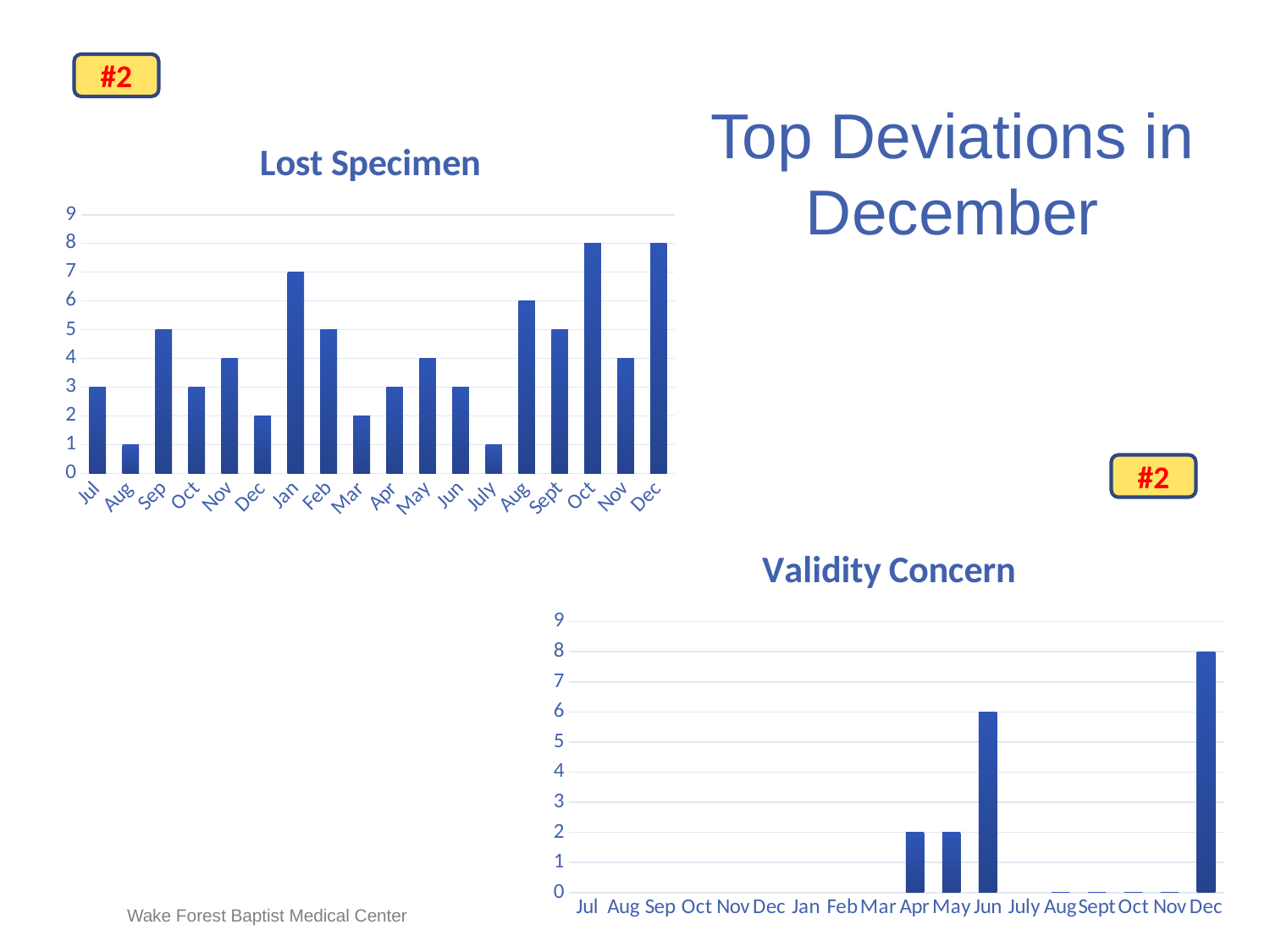

#2
# Top Deviations in December

### Chart:

| Category | Lost Specimen |
|---|---|
| Jul | 3.0 |
| Aug | 1.0 |
| Sep | 5.0 |
| Oct | 3.0 |
| Nov | 4.0 |
| Dec | 2.0 |
| Jan | 7.0 |
| Feb | 5.0 |
| Mar | 2.0 |
| Apr | 3.0 |
| May | 4.0 |
| Jun | 3.0 |
| July | 1.0 |
| Aug | 6.0 |
| Sept | 5.0 |
| Oct | 8.0 |
| Nov | 4.0 |
| Dec | 8.0 |
#2

### Chart:

| Category | Validity Concern |
|---|---|
| Jul | None |
| Aug | None |
| Sep | None |
| Oct | None |
| Nov | None |
| Dec | None |
| Jan | None |
| Feb | None |
| Mar | None |
| Apr | 2.0 |
| May | 2.0 |
| Jun | 6.0 |
| July | None |
| Aug | 0.0 |
| Sept | 0.0 |
| Oct | 0.0 |
| Nov | 0.0 |
| Dec | 8.0 |